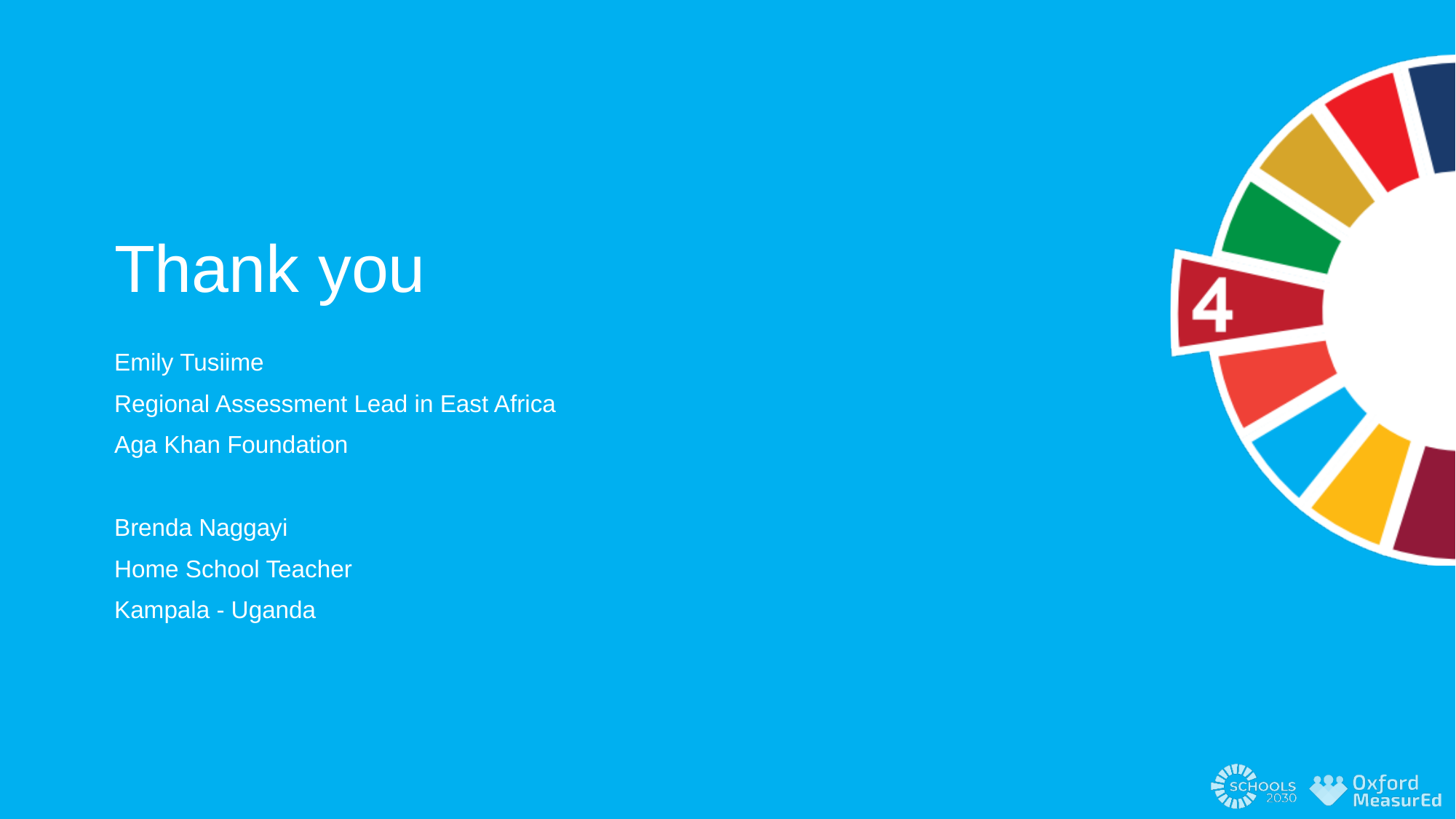

Thank you
Emily Tusiime
Regional Assessment Lead in East Africa
Aga Khan Foundation

Brenda Naggayi
Home School Teacher
Kampala - Uganda